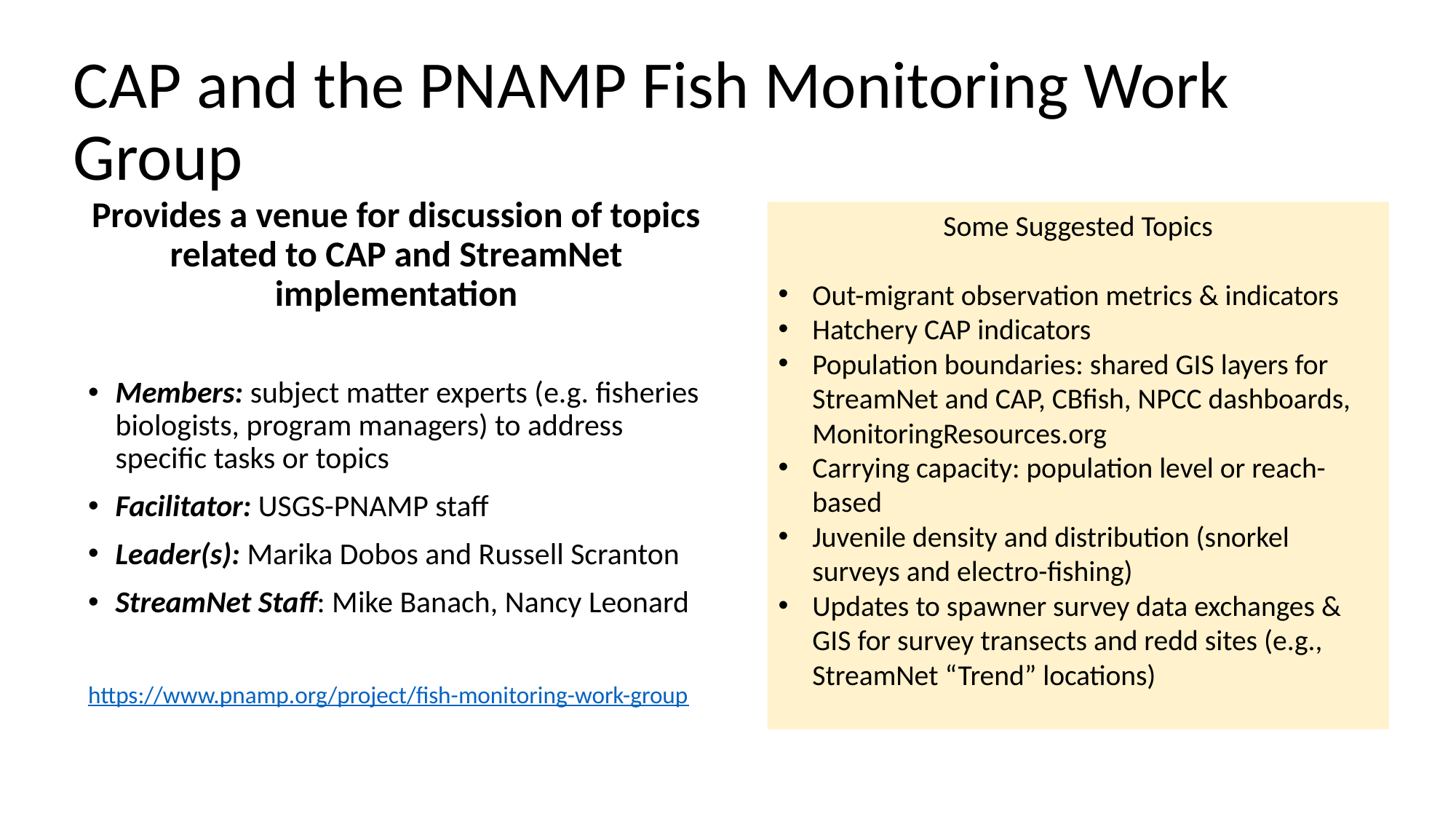

# CAP and the PNAMP Fish Monitoring Work Group
Provides a venue for discussion of topics related to CAP and StreamNet implementation

Members: subject matter experts (e.g. fisheries biologists, program managers) to address specific tasks or topics
Facilitator: USGS-PNAMP staff
Leader(s): Marika Dobos and Russell Scranton
StreamNet Staff: Mike Banach, Nancy Leonard

https://www.pnamp.org/project/fish-monitoring-work-group

Some Suggested Topics

Out-migrant observation metrics & indicators
Hatchery CAP indicators
Population boundaries: shared GIS layers for StreamNet and CAP, CBfish, NPCC dashboards, MonitoringResources.org
Carrying capacity: population level or reach-based
Juvenile density and distribution (snorkel surveys and electro-fishing)
Updates to spawner survey data exchanges & GIS for survey transects and redd sites (e.g., StreamNet “Trend” locations)